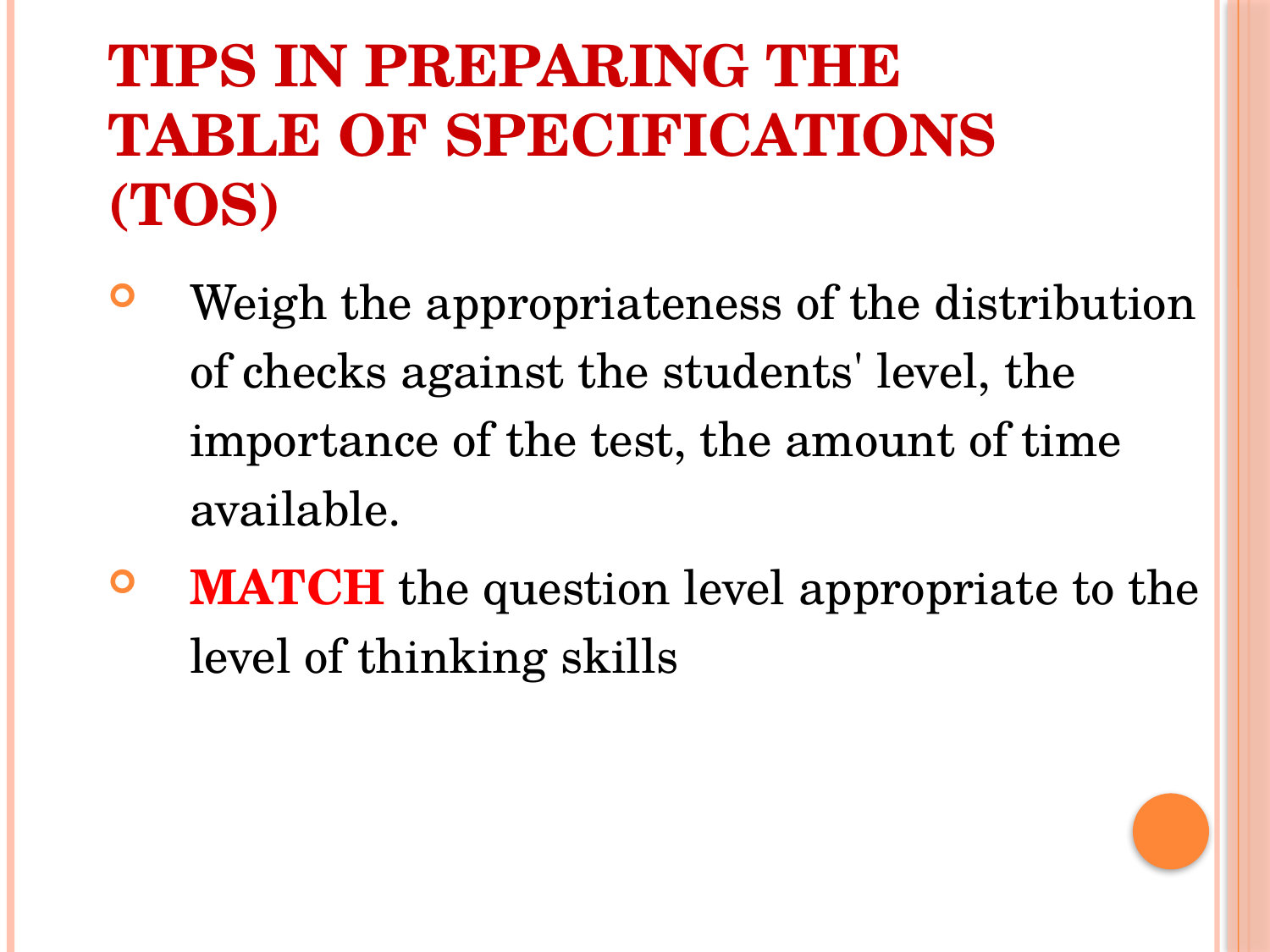

# Tips in Preparing the Table of Specifications (TOS)
Weigh the appropriateness of the distribution of checks against the students' level, the importance of the test, the amount of time available.
MATCH the question level appropriate to the level of thinking skills